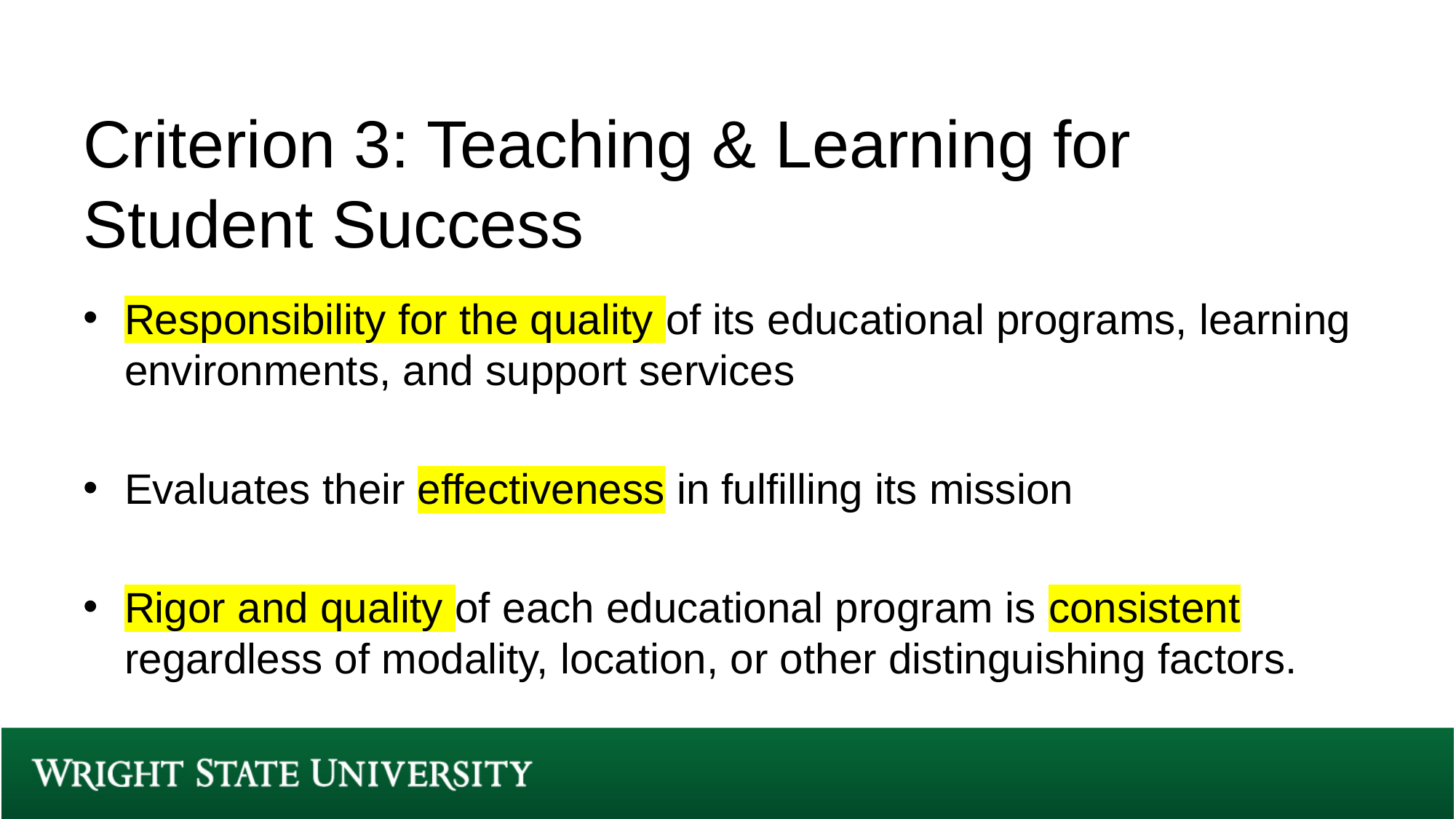

# Criterion 3: Teaching & Learning for Student Success
Responsibility for the quality of its educational programs, learning environments, and support services

Evaluates their effectiveness in fulfilling its mission

Rigor and quality of each educational program is consistent regardless of modality, location, or other distinguishing factors.